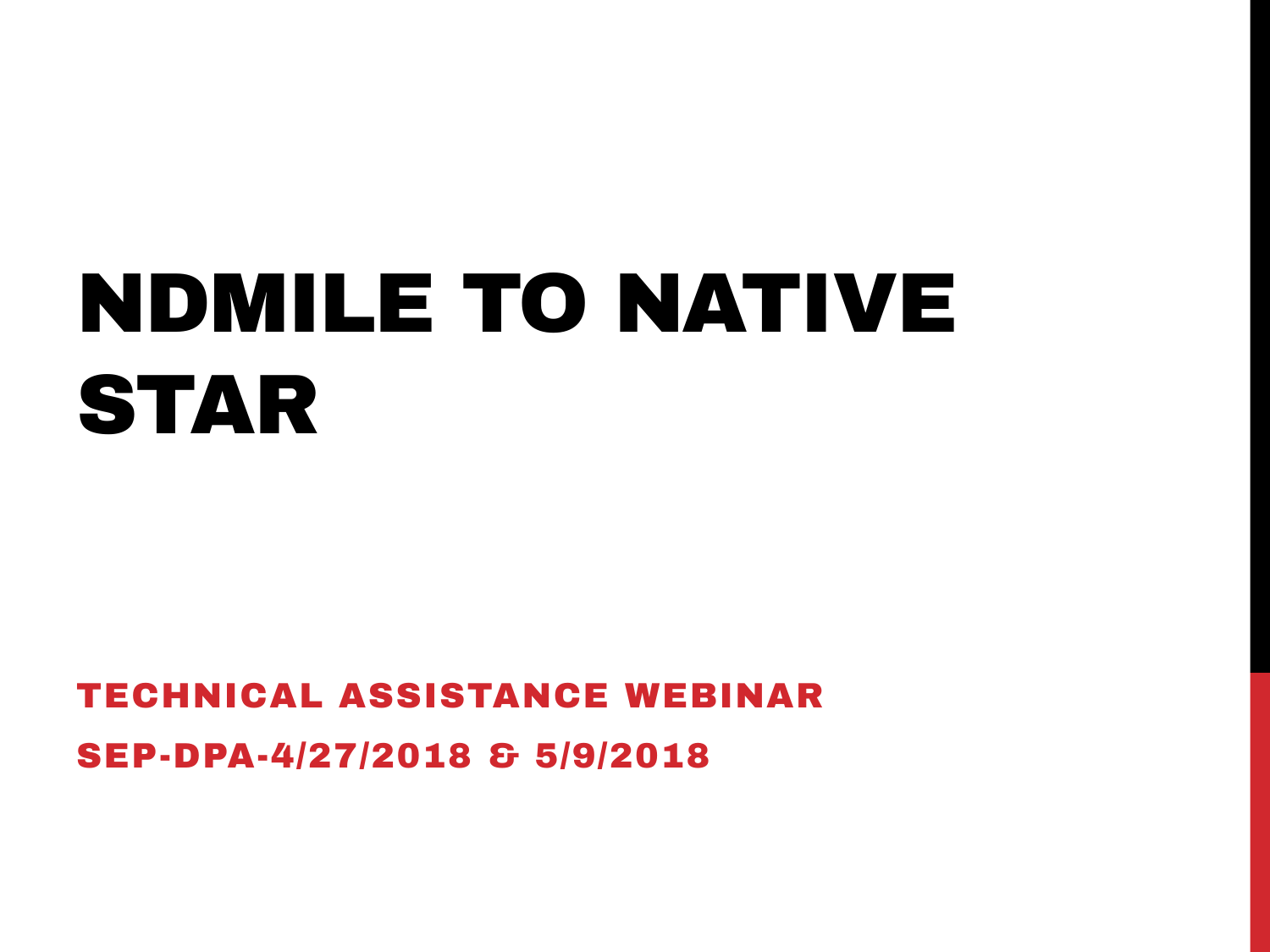

# NDMile to Native Star
Technical Assistance webinar
SEP-dpa-4/27/2018 & 5/9/2018